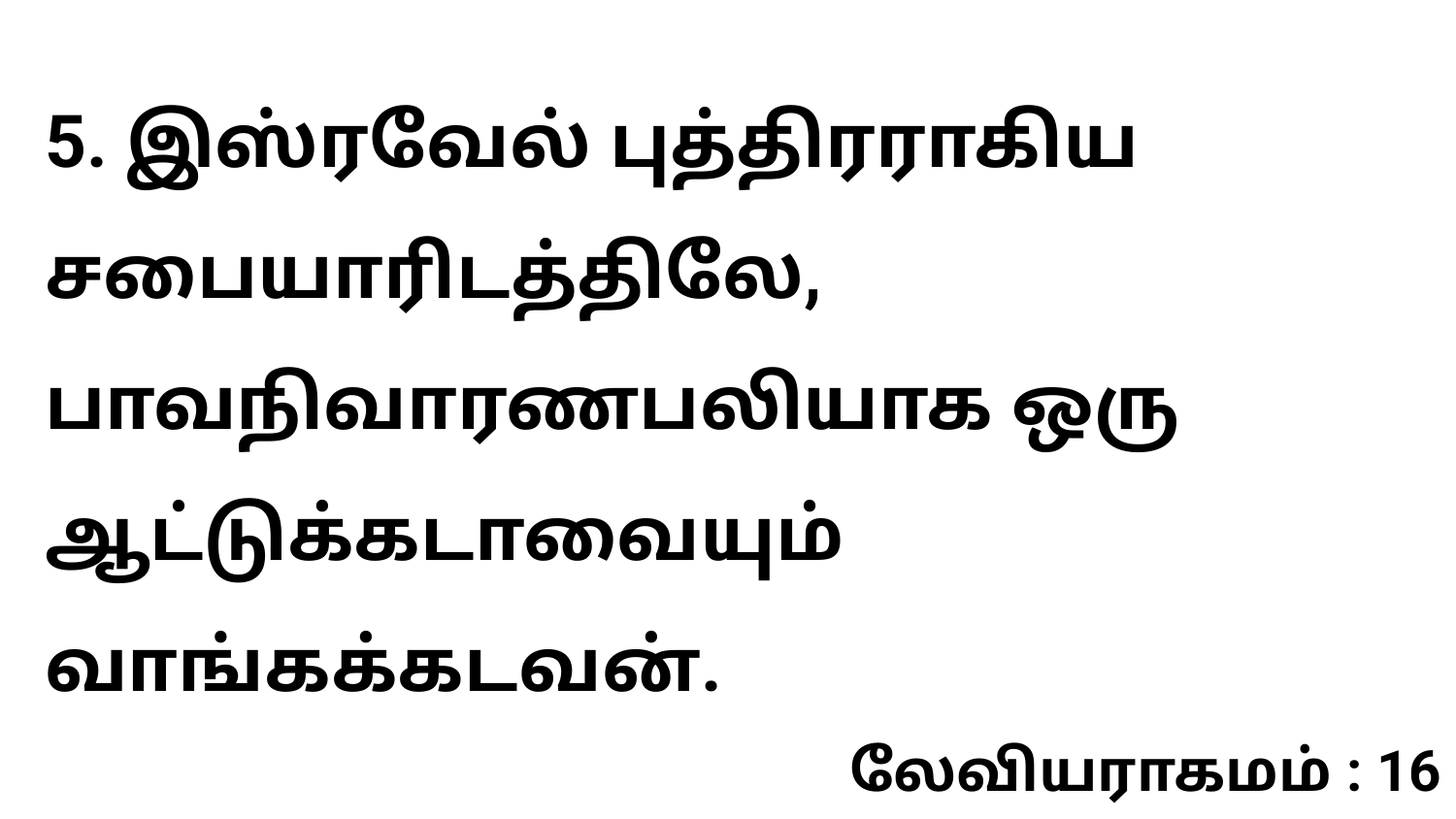

5. இஸ்ரவேல் புத்திரராகிய சபையாரிடத்திலே, பாவநிவாரணபலியாக ஒரு ஆட்டுக்கடாவையும் வாங்கக்கடவன்.
லேவியராகமம் : 16